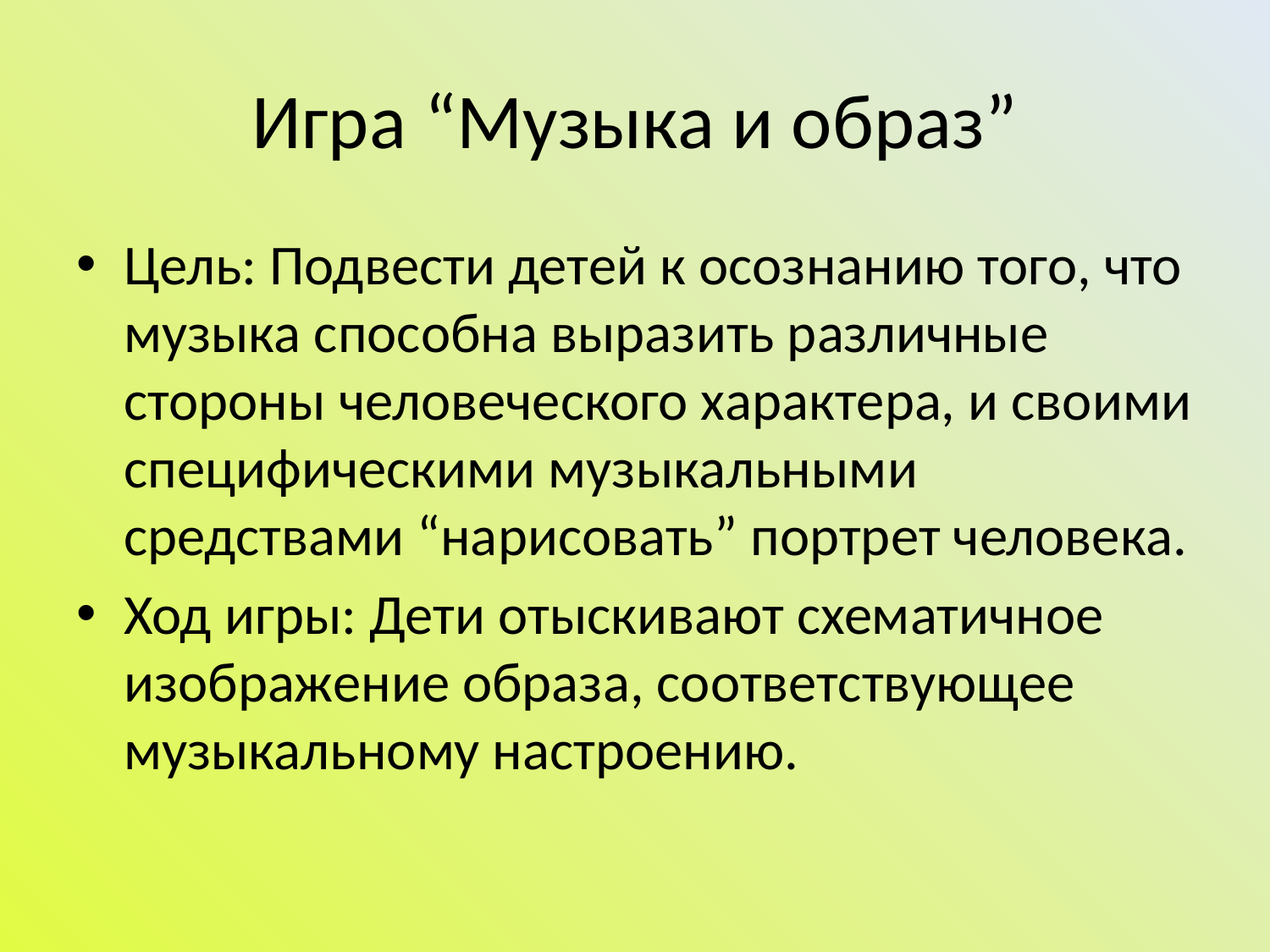

# Игра “Музыка и образ”
Цель: Подвести детей к осознанию того, что музыка способна выразить различные стороны человеческого характера, и своими специфическими музыкальными средствами “нарисовать” портрет человека.
Ход игры: Дети отыскивают схематичное изображение образа, соответствующее музыкальному настроению.